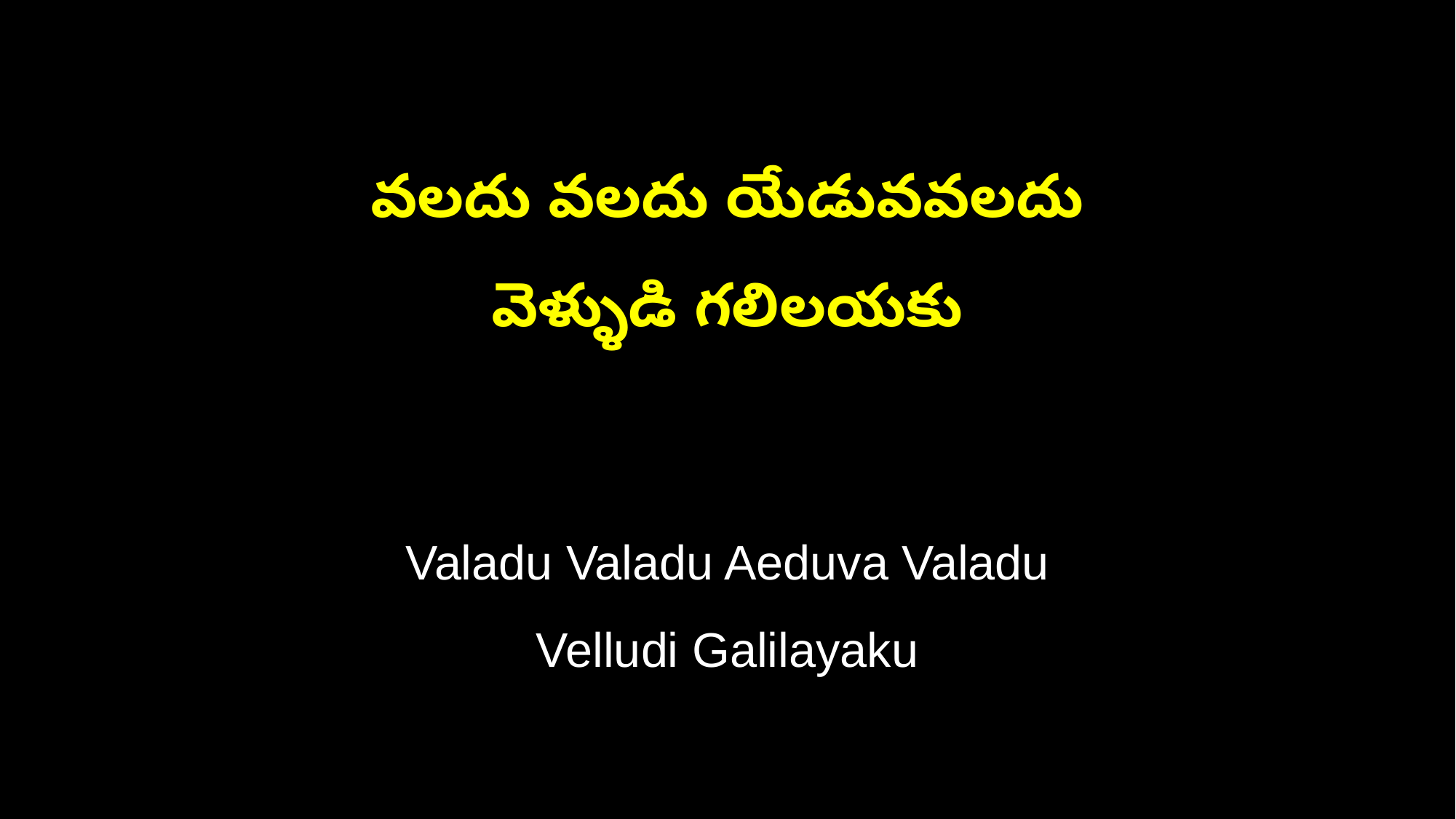

వలదు వలదు యేడువవలదు
వెళ్ళుడి గలిలయకు
Valadu Valadu Aeduva Valadu
Velludi Galilayaku